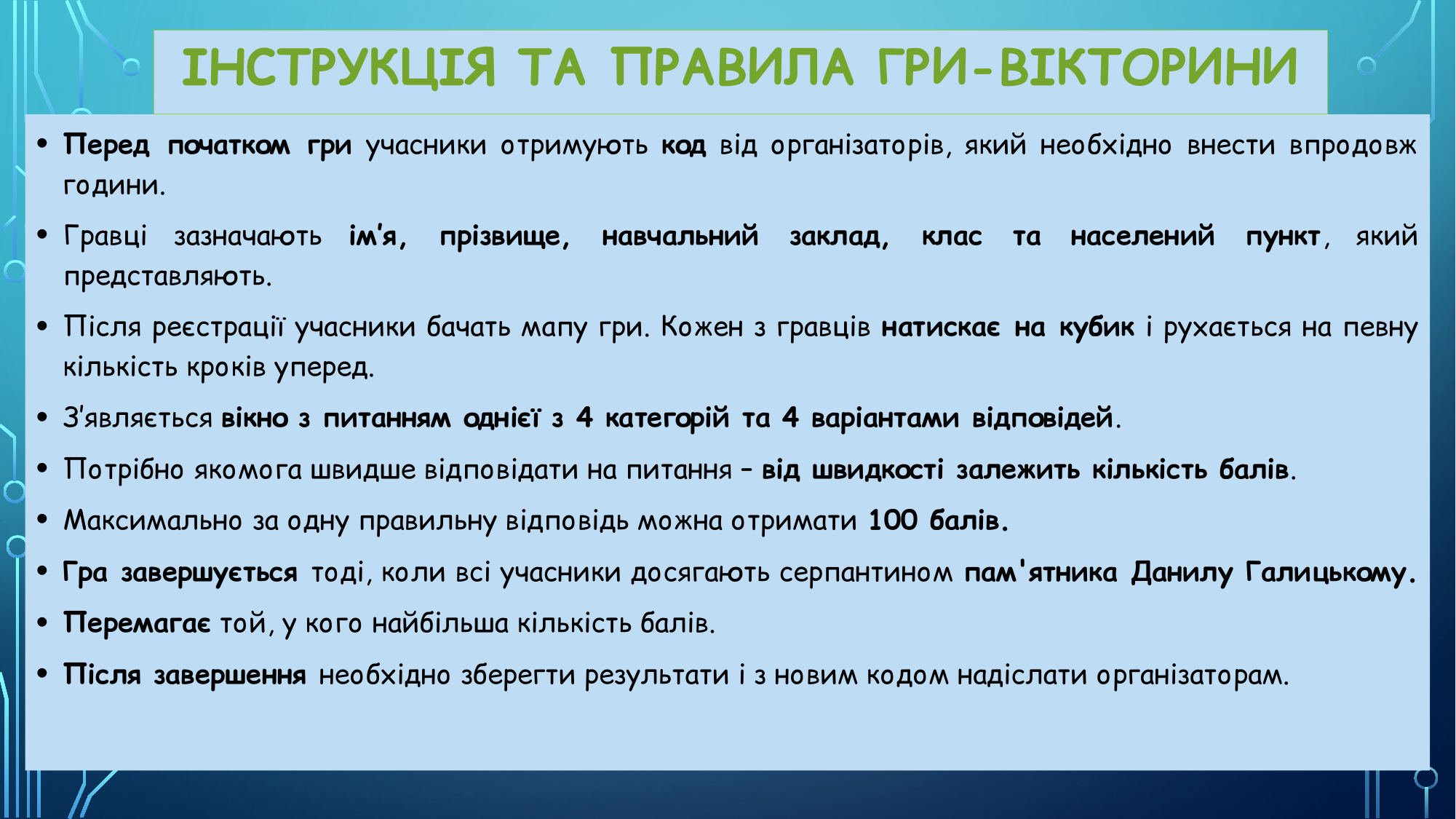

Інструкція та правила гри-вікторини
Перед початком гри учасники отримують код від організаторів, який необхідно внести впродовж години.
Гравці зазначають ім’я, прізвище, навчальний заклад, клас та населений пункт, який представляють.
Після реєстрації учасники бачать мапу гри. Кожен з гравців натискає на кубик і рухається на певну кількість кроків уперед.
З’являється вікно з питанням однієї з 4 категорій та 4 варіантами відповідей.
Потрібно якомога швидше відповідати на питання – від швидкості залежить кількість балів.
Максимально за одну правильну відповідь можна отримати 100 балів.
Гра завершується тоді, коли всі учасники досягають серпантином пам'ятника Данилу Галицькому.
Перемагає той, у кого найбільша кількість балів.
Після завершення необхідно зберегти результати і з новим кодом надіслати організаторам.